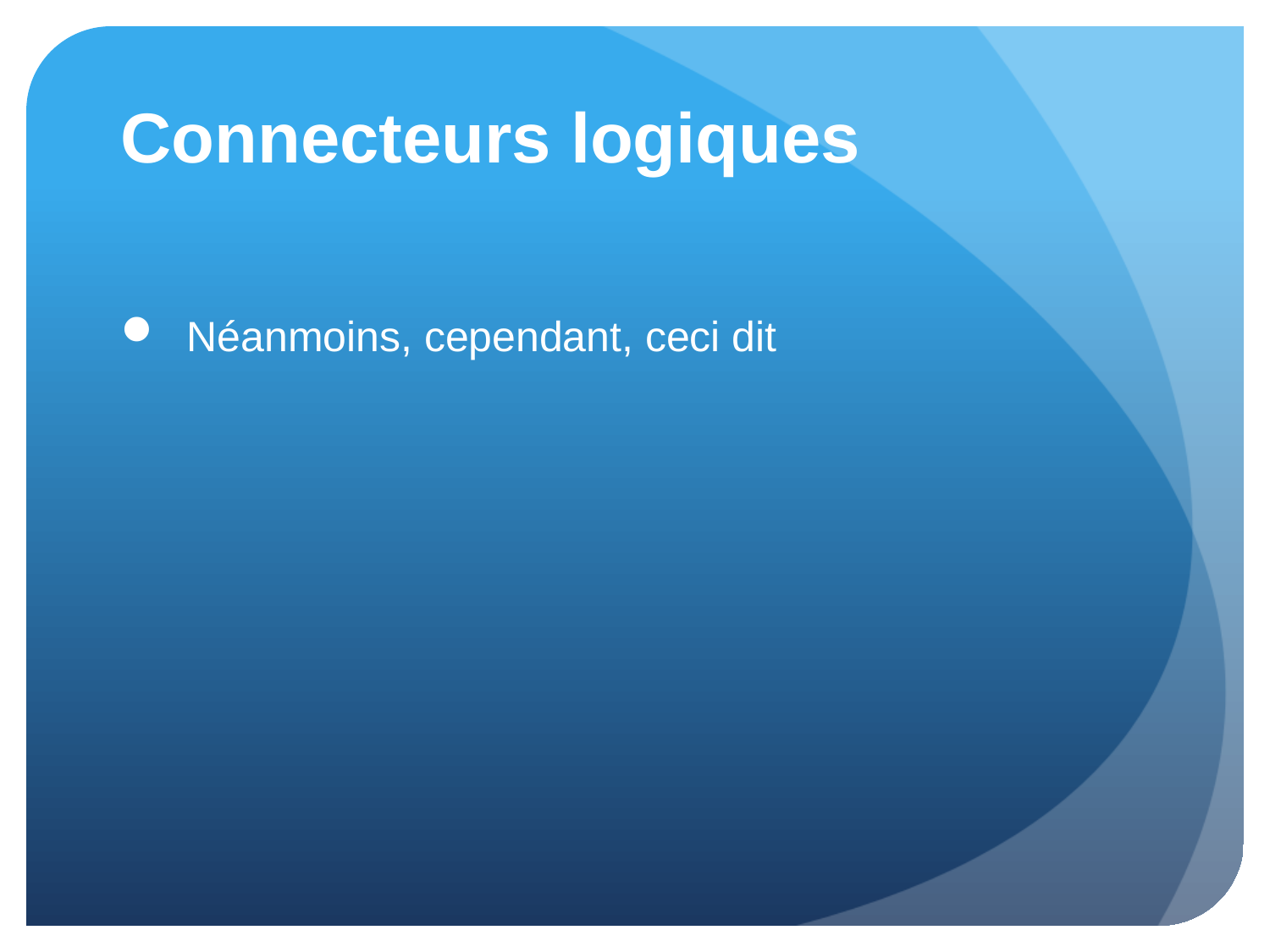

# Connecteurs logiques
  Néanmoins, cependant, ceci dit